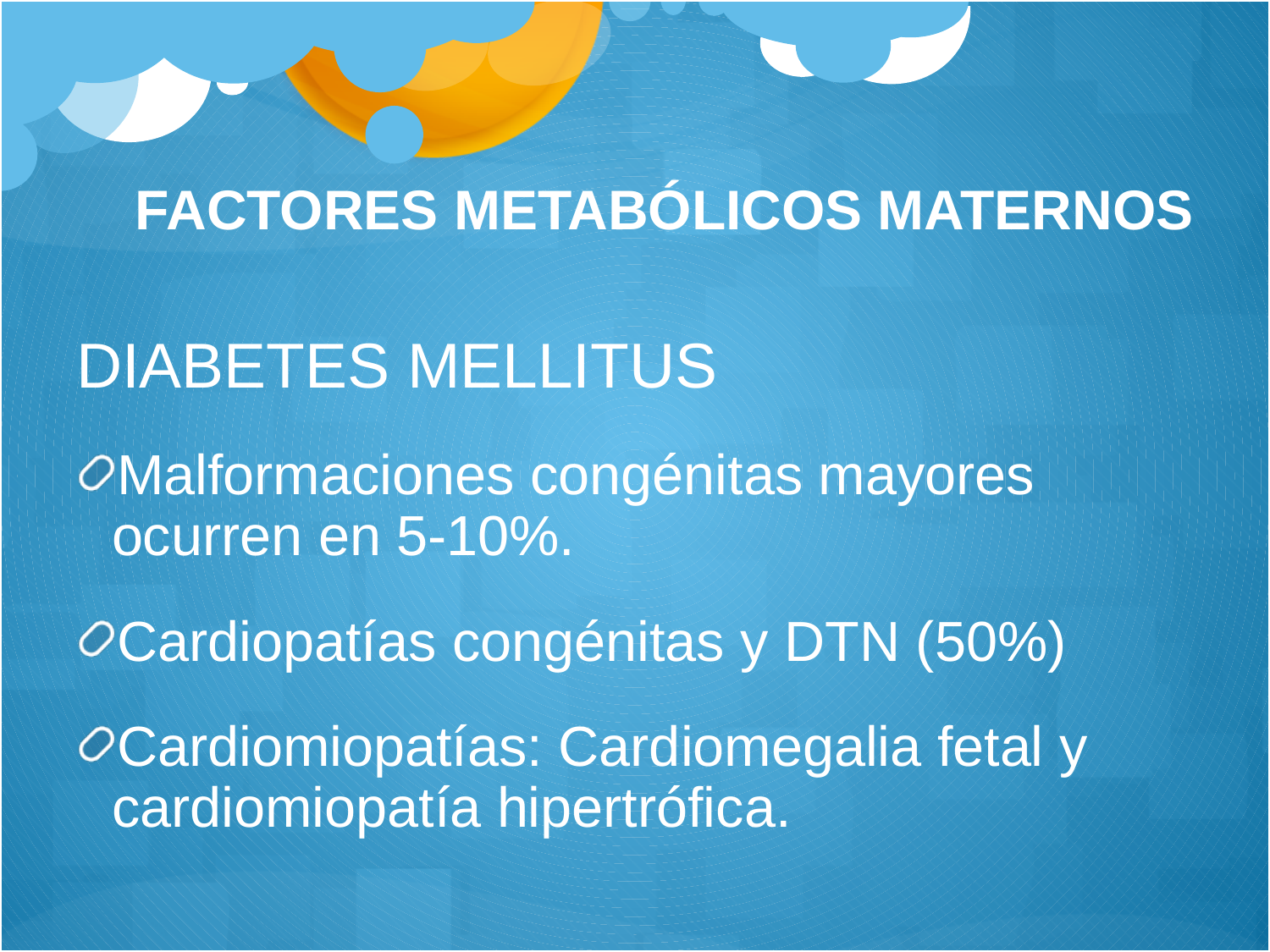

# FACTORES METABÓLICOS MATERNOS

DIABETES MELLITUS
Malformaciones congénitas mayores ocurren en 5-10%.
Cardiopatías congénitas y DTN (50%)
Cardiomiopatías: Cardiomegalia fetal y cardiomiopatía hipertrófica.